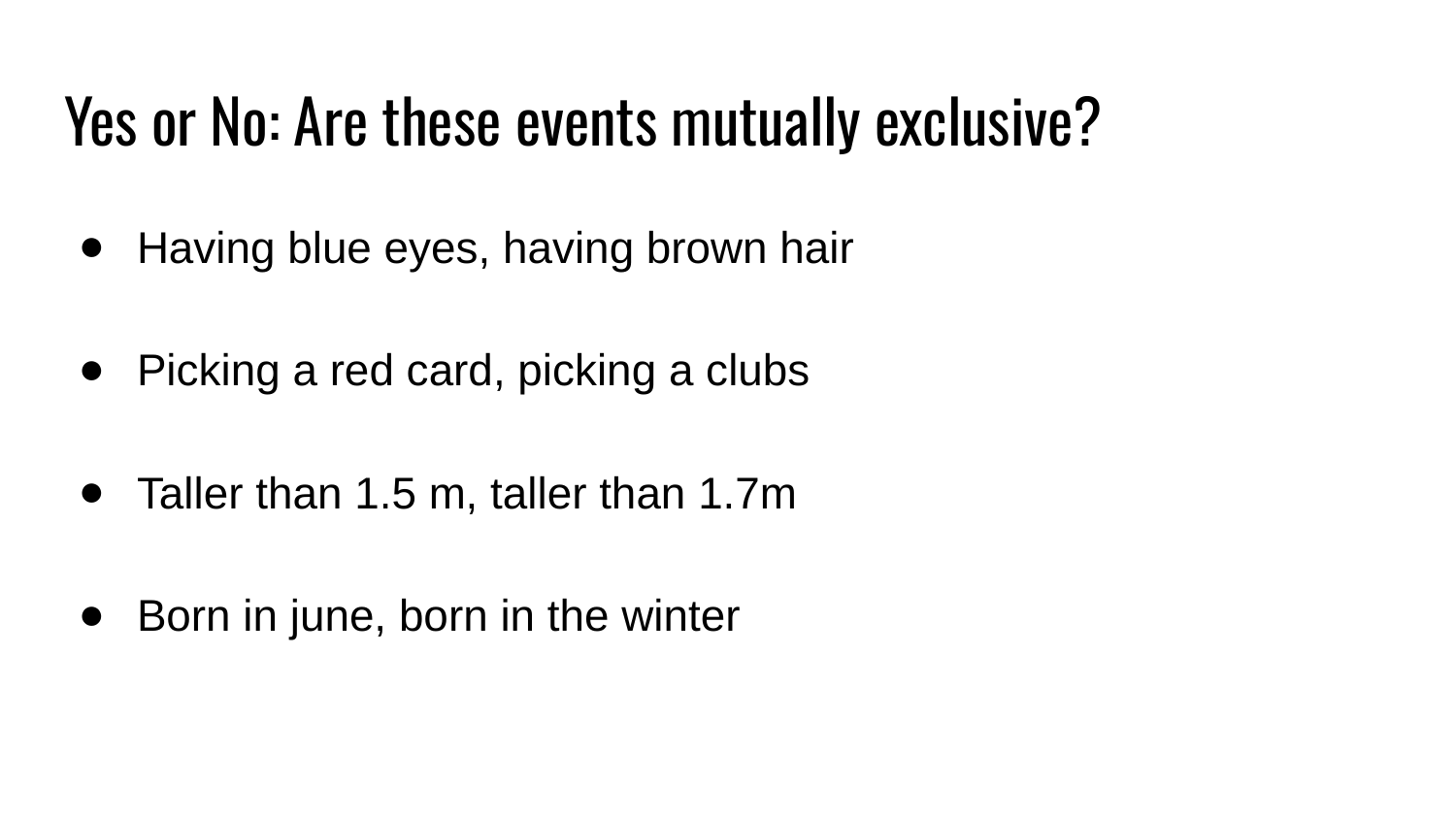

# Yes or No: Are these events mutually exclusive?
Having blue eyes, having brown hair

Picking a red card, picking a clubs

Taller than 1.5 m, taller than 1.7m

Born in june, born in the winter